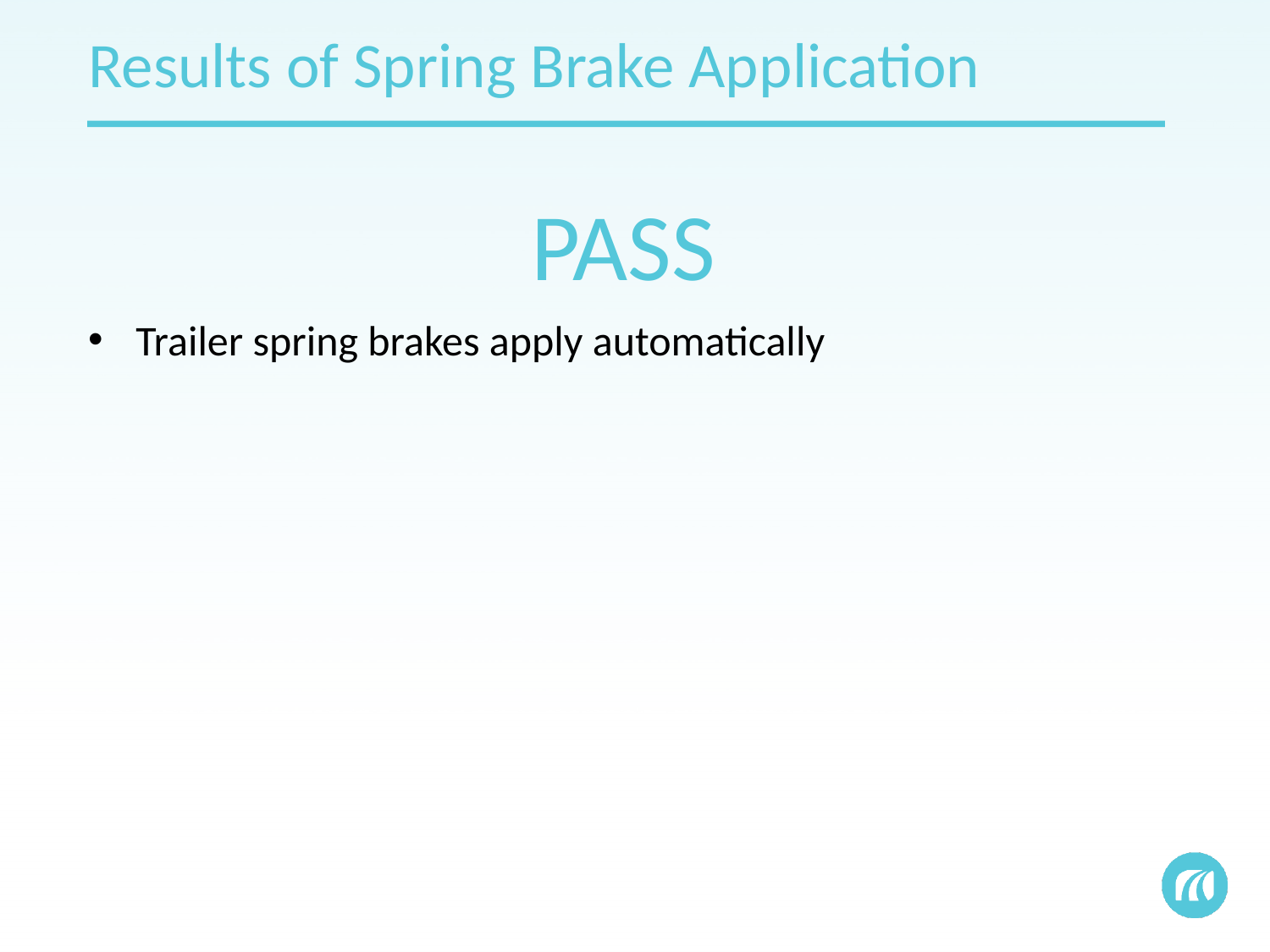

# Results of Spring Brake Application
PASS
Trailer spring brakes apply automatically